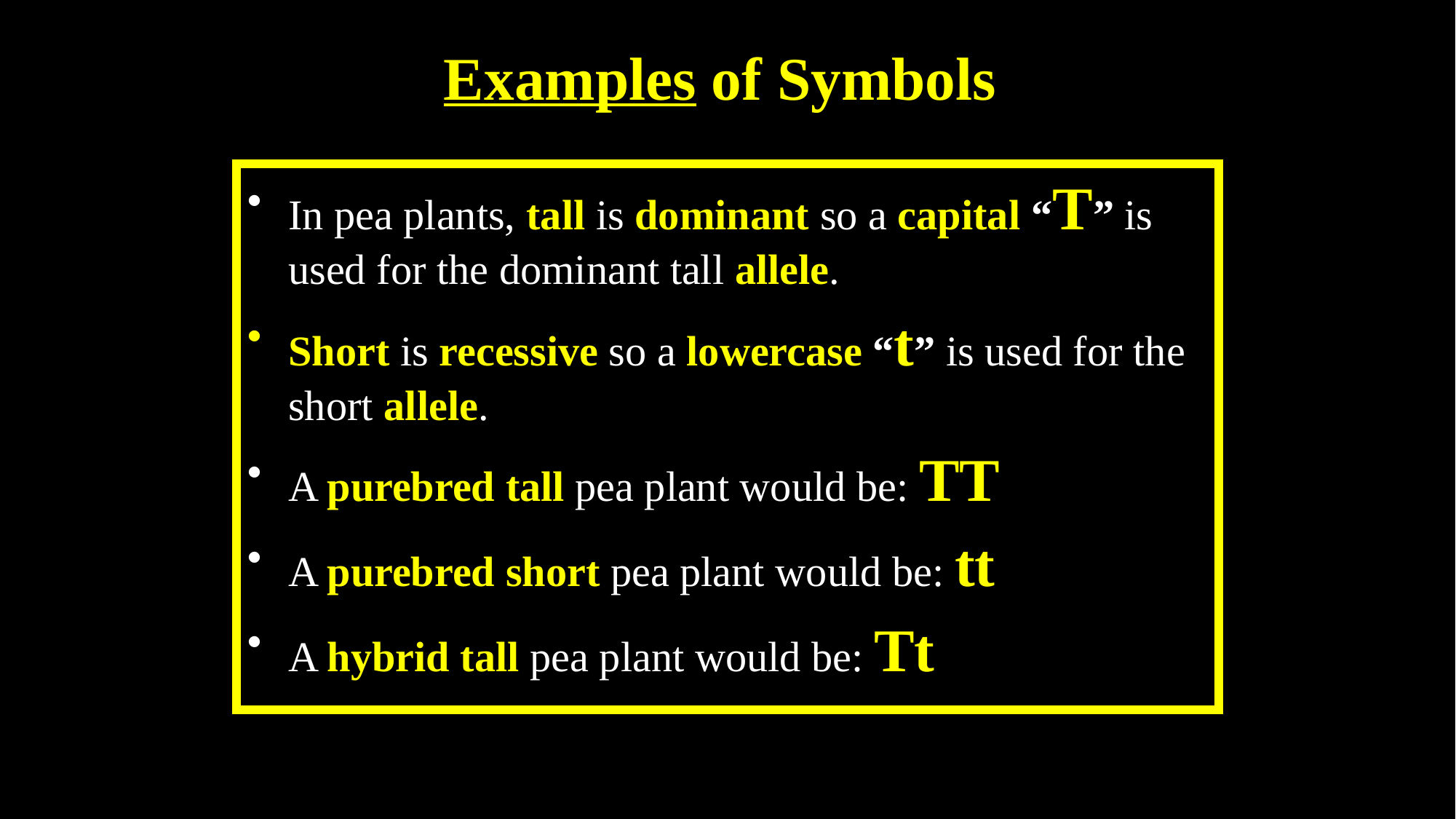

# Examples of Symbols
In pea plants, tall is dominant so a capital “T” is used for the dominant tall allele.
Short is recessive so a lowercase “t” is used for the short allele.
A purebred tall pea plant would be: TT
A purebred short pea plant would be: tt
A hybrid tall pea plant would be: Tt